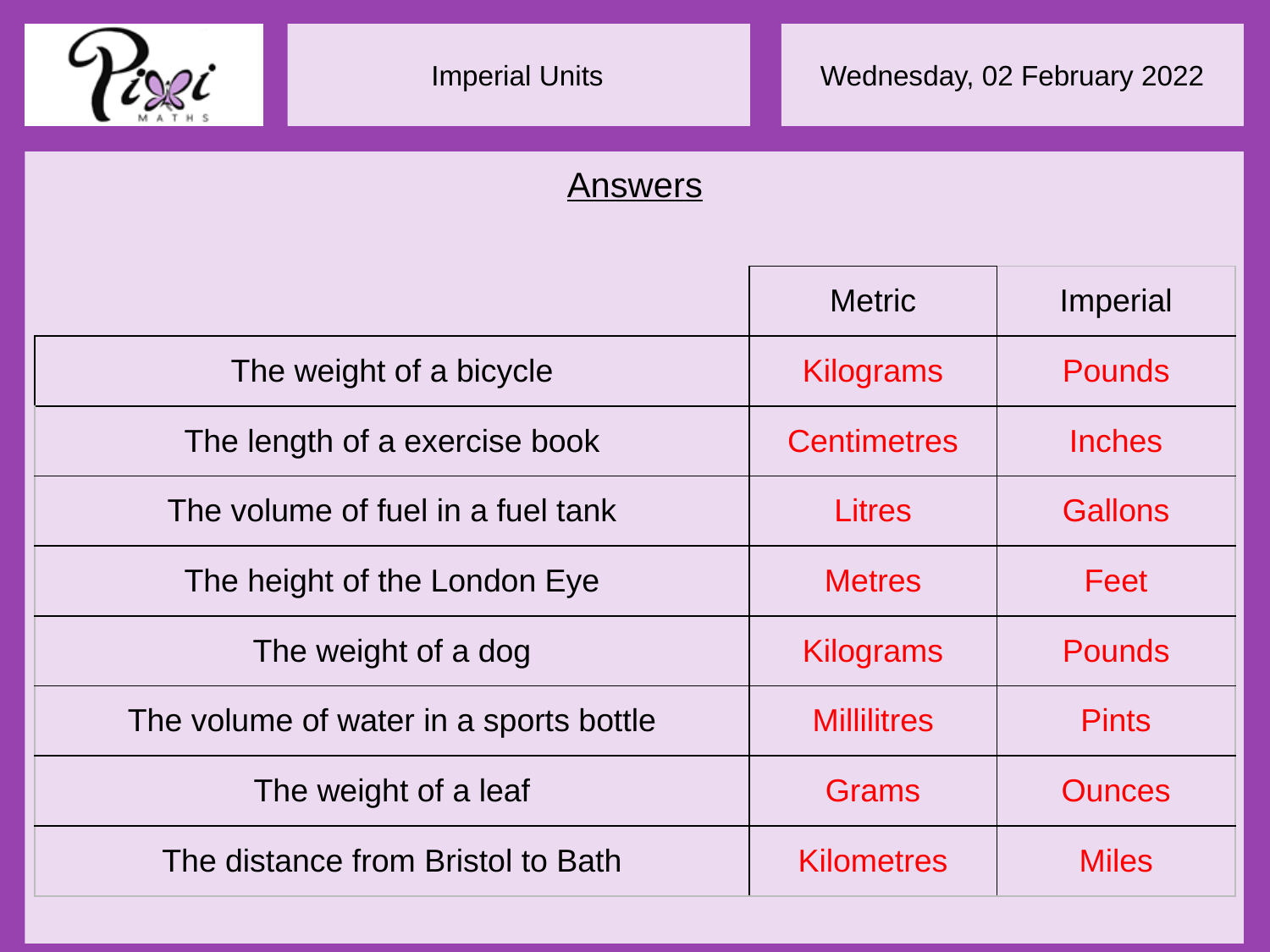

Answers
|  | Metric | Imperial |
| --- | --- | --- |
| The weight of a bicycle | Kilograms | Pounds |
| The length of a exercise book | Centimetres | Inches |
| The volume of fuel in a fuel tank | Litres | Gallons |
| The height of the London Eye | Metres | Feet |
| The weight of a dog | Kilograms | Pounds |
| The volume of water in a sports bottle | Millilitres | Pints |
| The weight of a leaf | Grams | Ounces |
| The distance from Bristol to Bath | Kilometres | Miles |